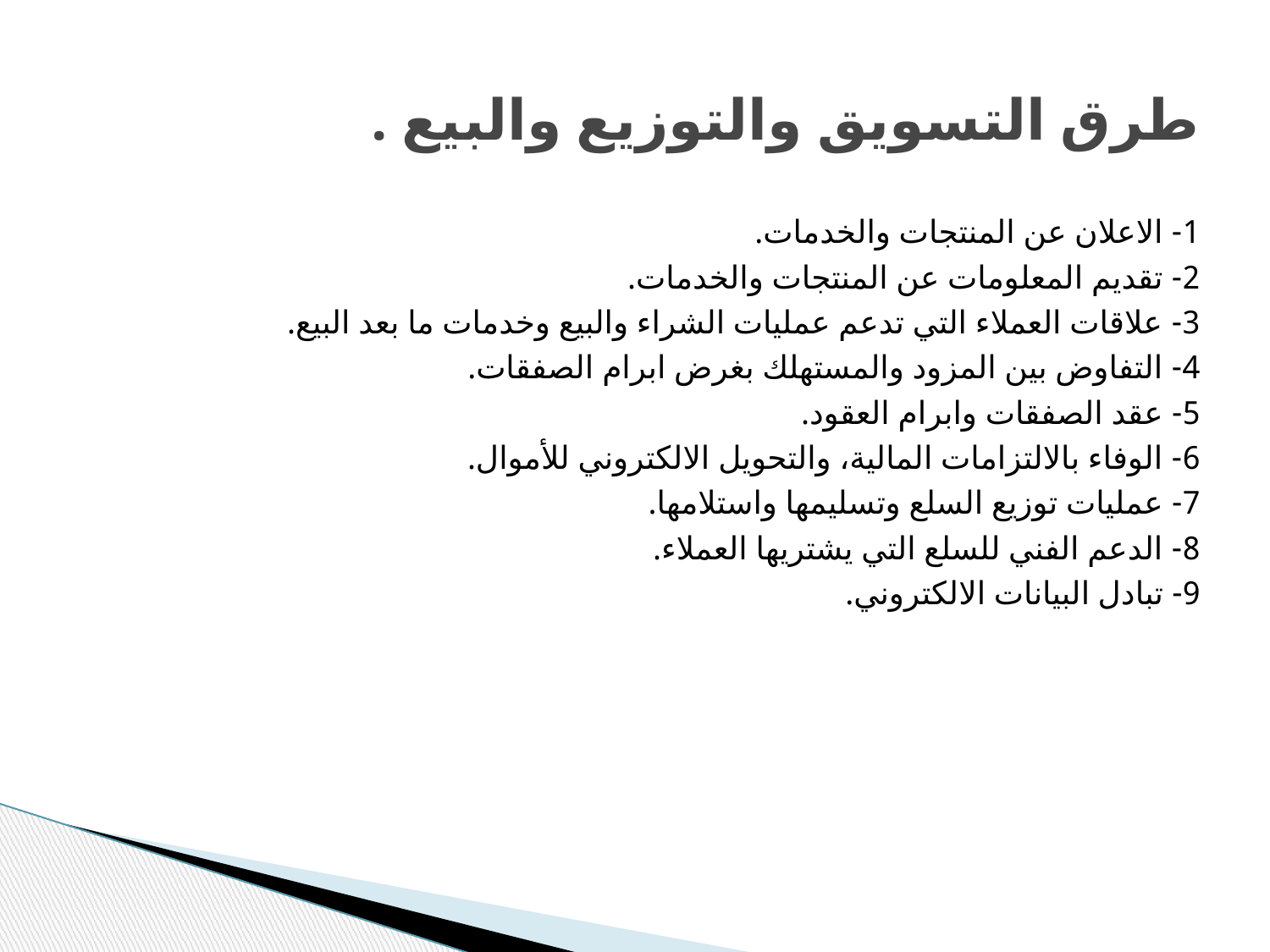

# طرق التسويق والتوزيع والبيع .
1- الاعلان عن المنتجات والخدمات.
2- تقديم المعلومات عن المنتجات والخدمات.
3- علاقات العملاء التي تدعم عمليات الشراء والبيع وخدمات ما بعد البيع.
4- التفاوض بين المزود والمستهلك بغرض ابرام الصفقات.
5- عقد الصفقات وابرام العقود.
6- الوفاء بالالتزامات المالية، والتحويل الالكتروني للأموال.
7- عمليات توزيع السلع وتسليمها واستلامها.
8- الدعم الفني للسلع التي يشتريها العملاء.
9- تبادل البيانات الالكتروني.